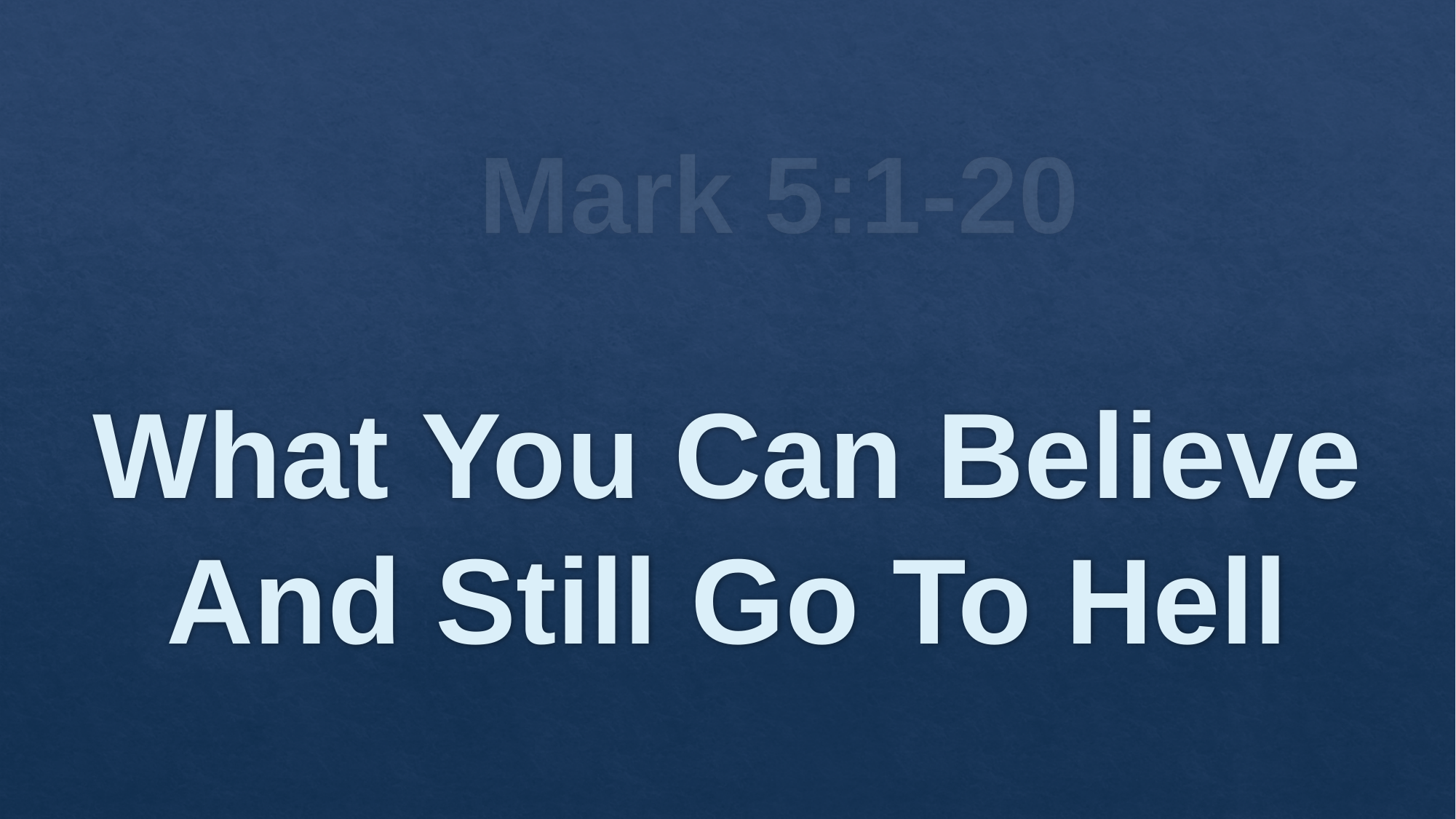

Mark 5:1-20
# What You Can Believe And Still Go To Hell